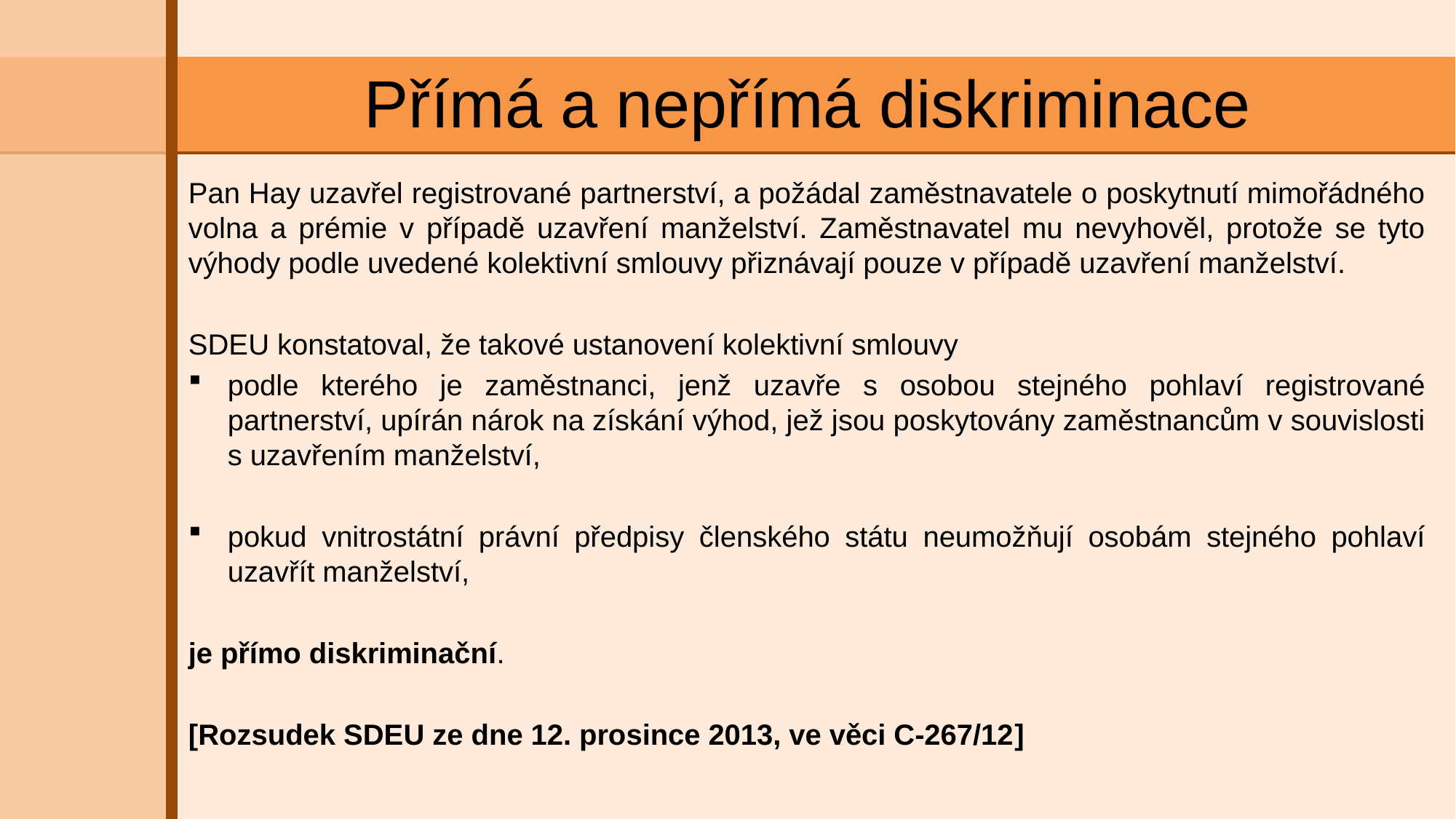

# Přímá a nepřímá diskriminace
Pan Hay uzavřel registrované partnerství, a požádal zaměstnavatele o poskytnutí mimořádného volna a prémie v případě uzavření manželství. Zaměstnavatel mu nevyhověl, protože se tyto výhody podle uvedené kolektivní smlouvy přiznávají pouze v případě uzavření manželství.

SDEU konstatoval, že takové ustanovení kolektivní smlouvy
podle kterého je zaměstnanci, jenž uzavře s osobou stejného pohlaví registrované partnerství, upírán nárok na získání výhod, jež jsou poskytovány zaměstnancům v souvislosti s uzavřením manželství,

pokud vnitrostátní právní předpisy členského státu neumožňují osobám stejného pohlaví uzavřít manželství,

je přímo diskriminační.

[Rozsudek SDEU ze dne 12. prosince 2013, ve věci C‑267/12]